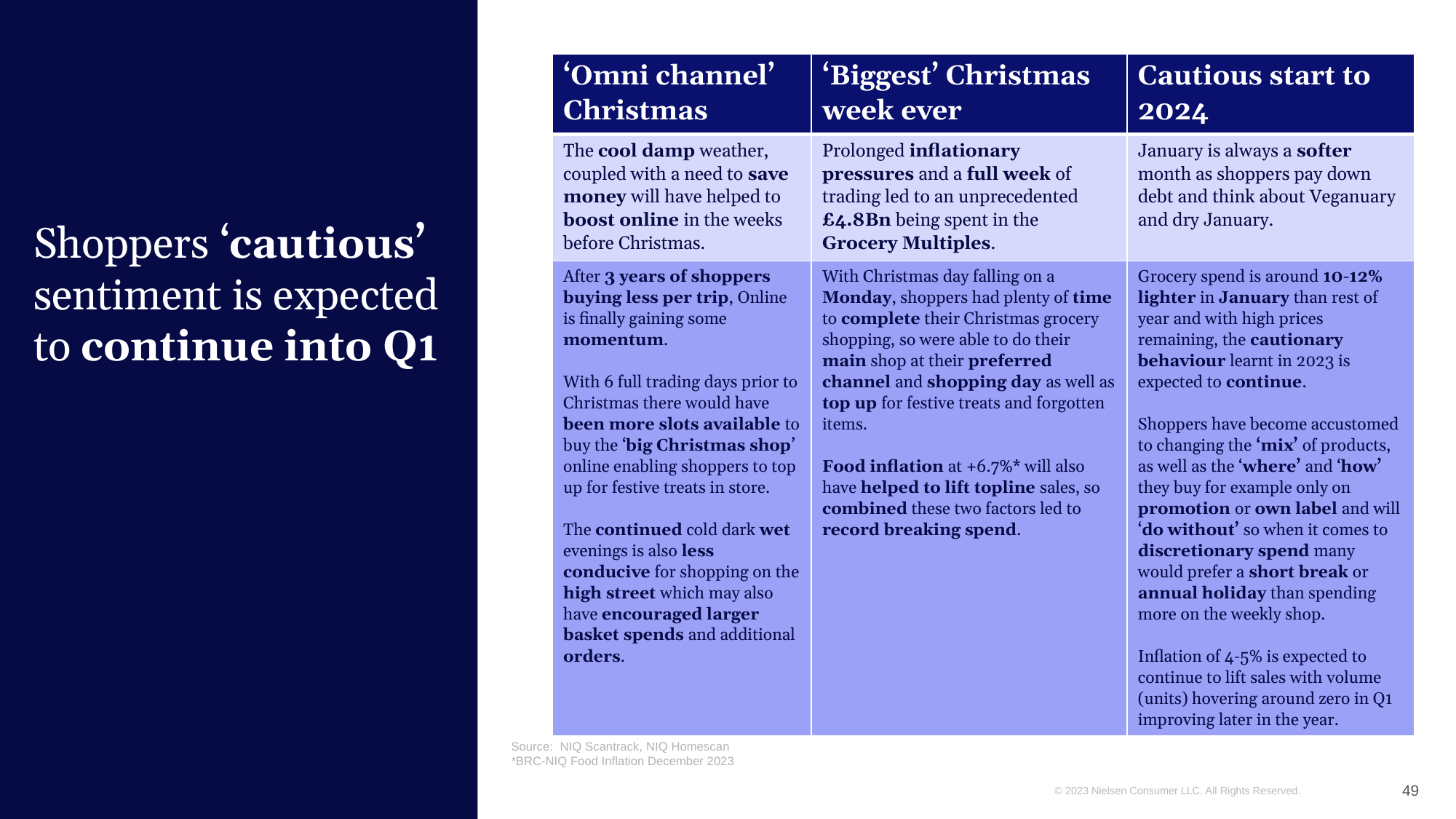

| ‘Omni channel’ Christmas | ‘Biggest’ Christmas week ever | Cautious start to 2024 |
| --- | --- | --- |
| The cool damp weather, coupled with a need to save money will have helped to boost online in the weeks before Christmas. | Prolonged inflationary pressures and a full week of trading led to an unprecedented £4.8Bn being spent in the Grocery Multiples. | January is always a softer month as shoppers pay down debt and think about Veganuary and dry January. |
| After 3 years of shoppers buying less per trip, Online is finally gaining some momentum. With 6 full trading days prior to Christmas there would have been more slots available to buy the ‘big Christmas shop’ online enabling shoppers to top up for festive treats in store. The continued cold dark wet evenings is also less conducive for shopping on the high street which may also have encouraged larger basket spends and additional orders. | With Christmas day falling on a Monday, shoppers had plenty of time to complete their Christmas grocery shopping, so were able to do their main shop at their preferred channel and shopping day as well as top up for festive treats and forgotten items. Food inflation at +6.7%\* will also have helped to lift topline sales, so combined these two factors led to record breaking spend. | Grocery spend is around 10-12% lighter in January than rest of year and with high prices remaining, the cautionary behaviour learnt in 2023 is expected to continue. Shoppers have become accustomed to changing the ‘mix’ of products, as well as the ‘where’ and ‘how’ they buy for example only on promotion or own label and will ‘do without’ so when it comes to discretionary spend many would prefer a short break or annual holiday than spending more on the weekly shop. Inflation of 4-5% is expected to continue to lift sales with volume (units) hovering around zero in Q1 improving later in the year. |
# Shoppers ‘cautious’ sentiment is expected to continue into Q1
Source:  NIQ Scantrack, NIQ Homescan
*BRC-NIQ Food Inflation December 2023
49